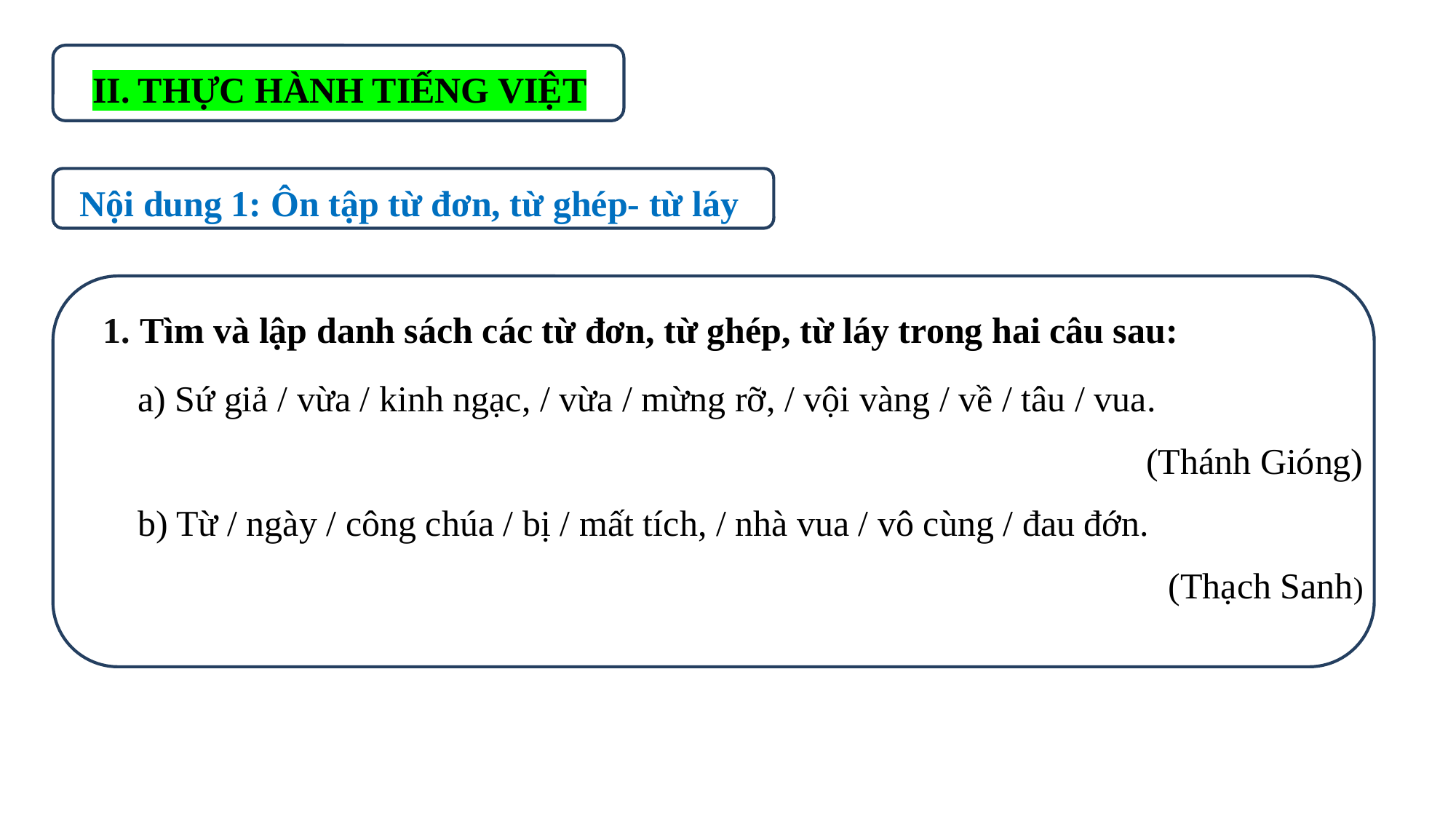

II. THỰC HÀNH TIẾNG VIỆT

Nội dung 1: Ôn tập từ đơn, từ ghép- từ láy

1. Tìm và lập danh sách các từ đơn, từ ghép, từ láy trong hai câu sau:
a) Sứ giả / vừa / kinh ngạc, / vừa / mừng rỡ, / vội vàng / về / tâu / vua.
(Thánh Gióng)
b) Từ / ngày / công chúa / bị / mất tích, / nhà vua / vô cùng / đau đớn.
(Thạch Sanh)